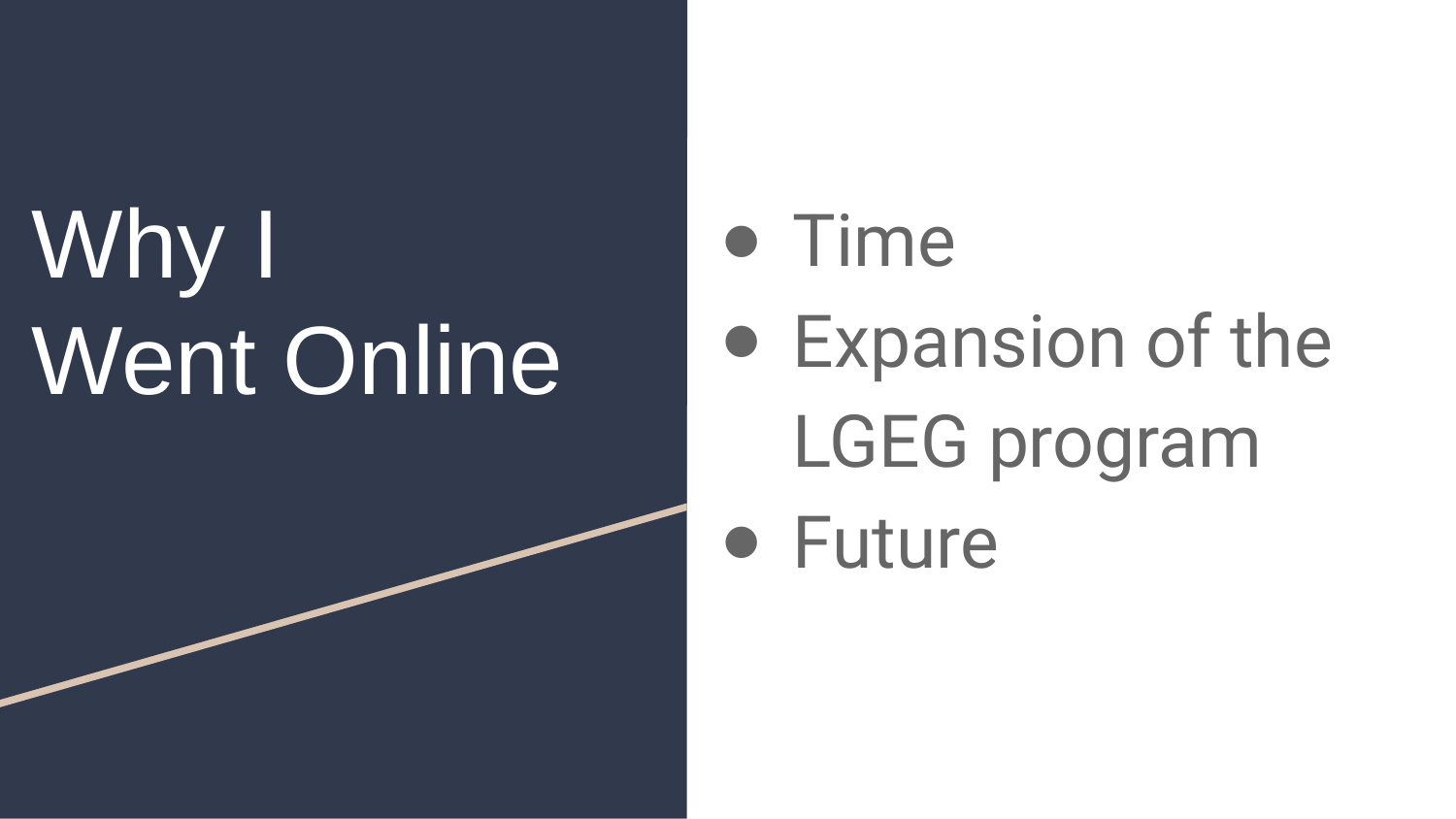

# Why I
Went Online
Time
Expansion of the LGEG program
Future